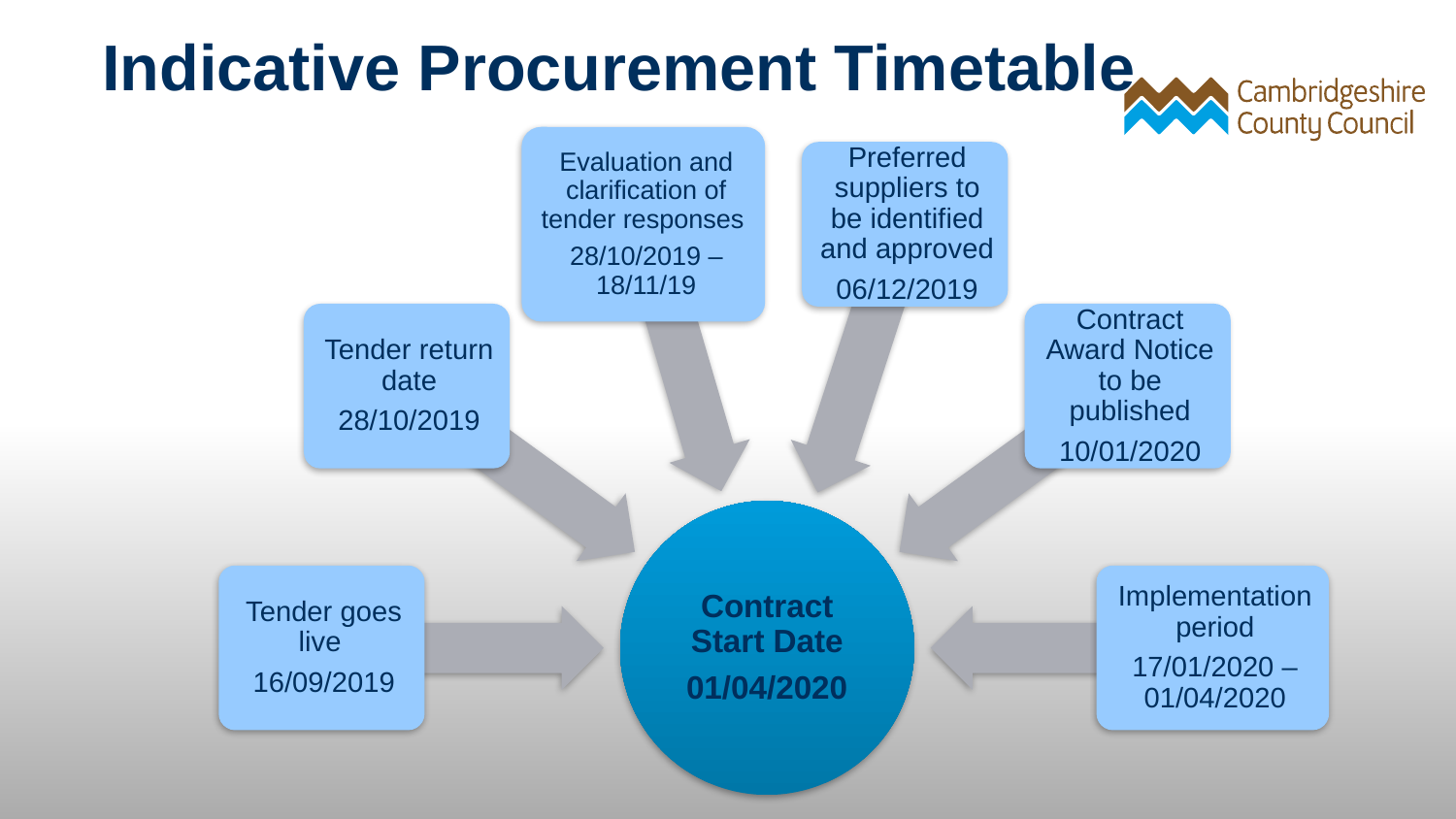

Indicative Procurement Timetable
Contract Start Date
01/04/2020
Tender goes live
16/09/2019
Tender return date
28/10/2019
Evaluation and clarification of tender responses
28/10/2019 – 18/11/19
Preferred suppliers to be identified and approved
06/12/2019
Contract Award Notice to be published
10/01/2020
Implementation period
17/01/2020 – 01/04/2020